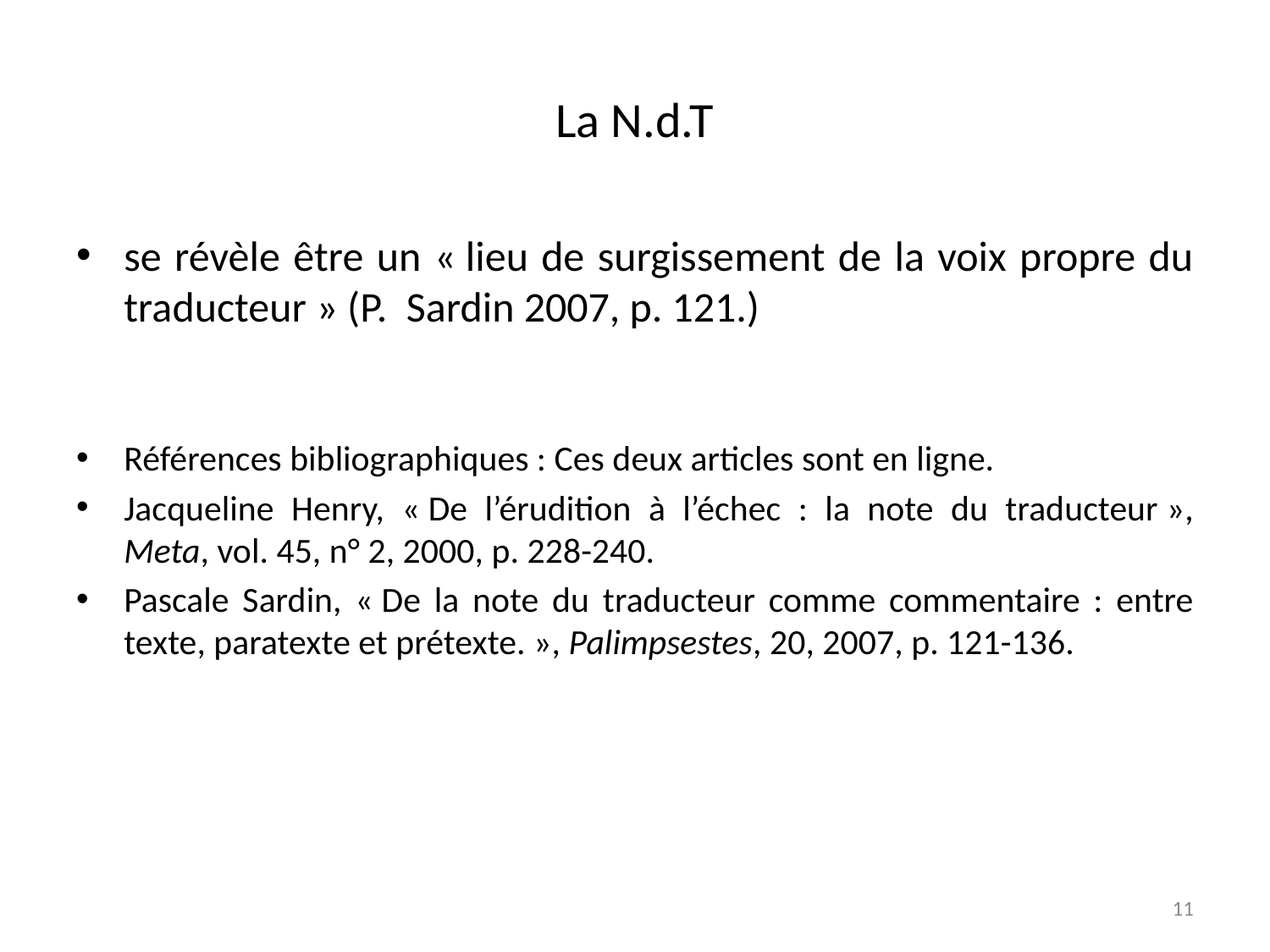

# La N.d.T
se révèle être un « lieu de surgissement de la voix propre du traducteur » (P.  Sardin 2007, p. 121.)

Références bibliographiques : Ces deux articles sont en ligne.
Jacqueline Henry, « De l’érudition à l’échec : la note du traducteur », Meta, vol. 45, n° 2, 2000, p. 228-240.
Pascale Sardin, « De la note du traducteur comme commentaire : entre texte, paratexte et prétexte. », Palimpsestes, 20, 2007, p. 121-136.

11